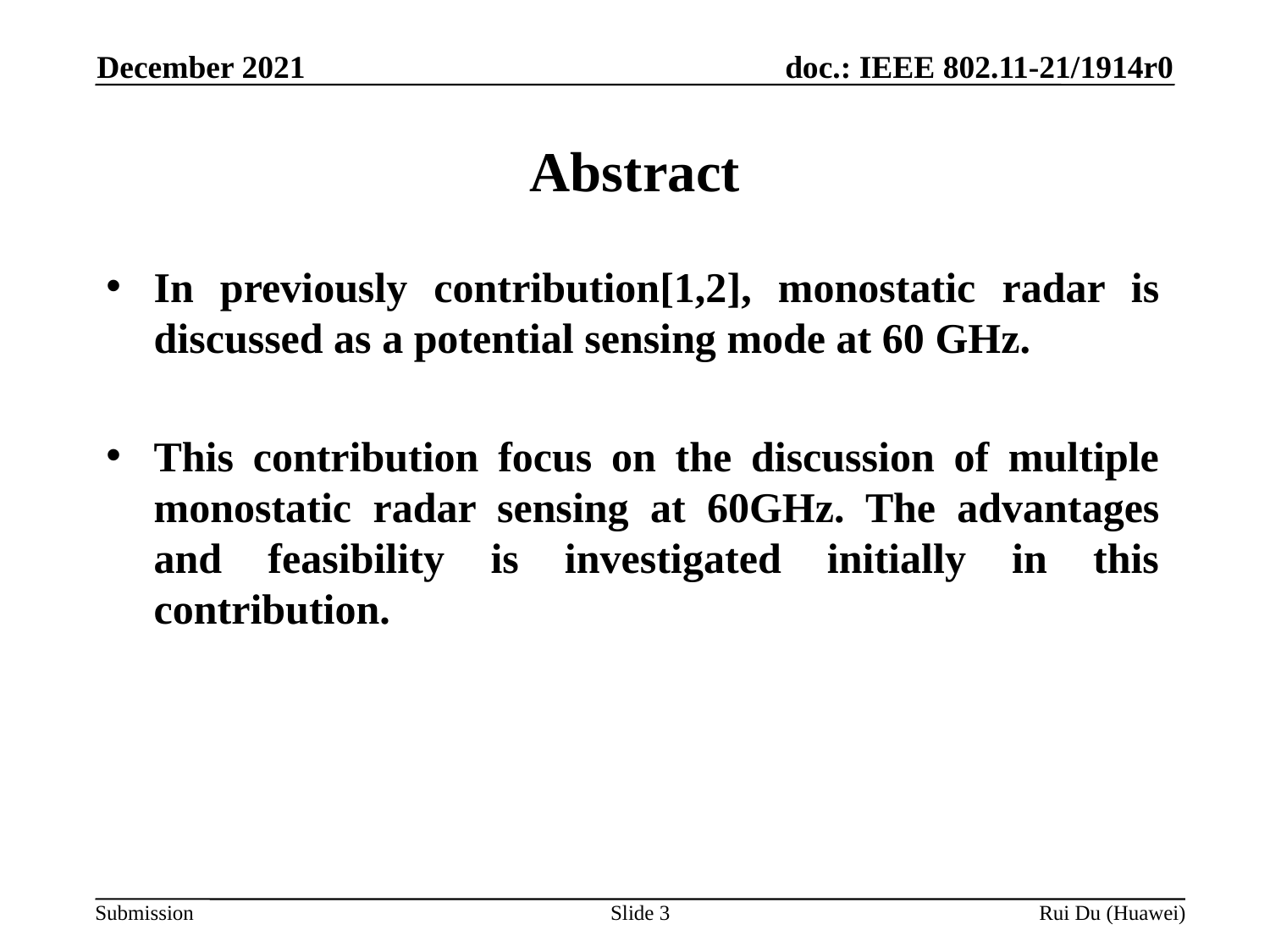

December 2021
# Abstract
In previously contribution[1,2], monostatic radar is discussed as a potential sensing mode at 60 GHz.

This contribution focus on the discussion of multiple monostatic radar sensing at 60GHz. The advantages and feasibility is investigated initially in this contribution.
Slide 3
Rui Du (Huawei)